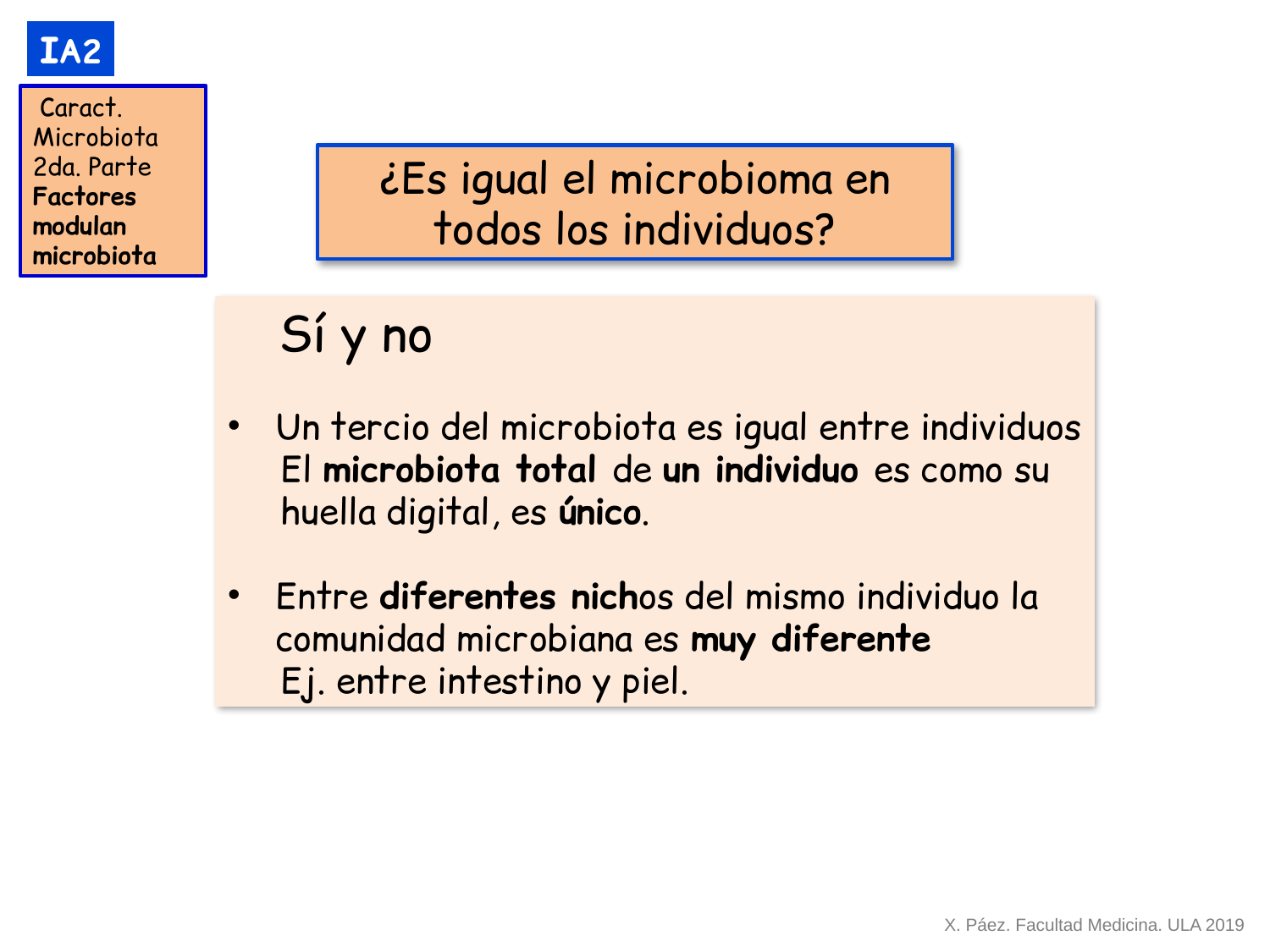

IA2
 Caract.
Microbiota
2da. Parte
Factores modulan microbiota
¿Es igual el microbioma en todos los individuos?
    Sí y no

Un tercio del microbiota es igual entre individuos
     El microbiota total de un individuo es como su
     huella digital, es único.

Entre diferentes nichos del mismo individuo la comunidad microbiana es muy diferente
     Ej. entre intestino y piel.
X. Páez. Facultad Medicina. ULA 2019